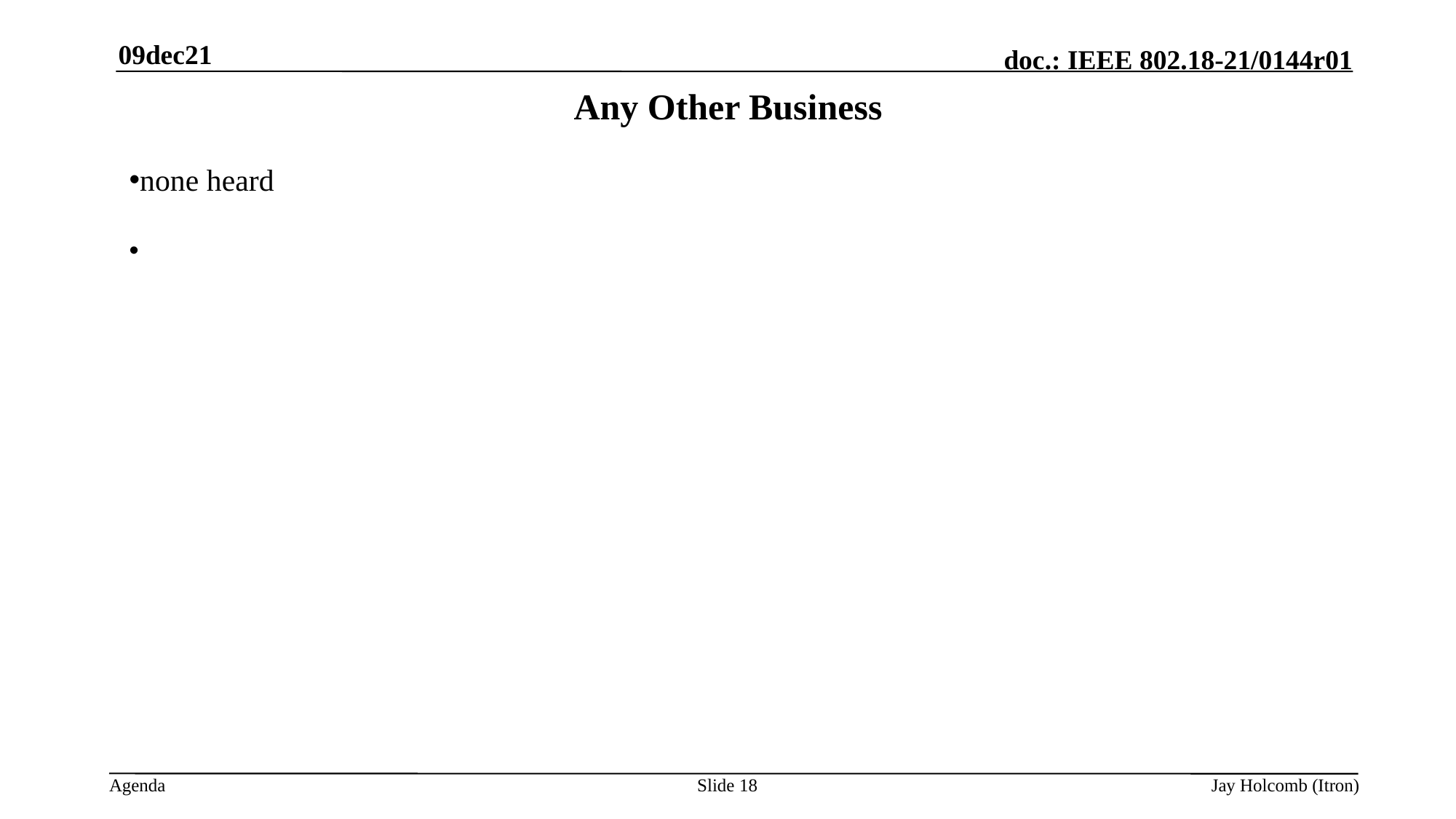

09dec21
# Any Other Business

none heard

Slide 18
Jay Holcomb (Itron)